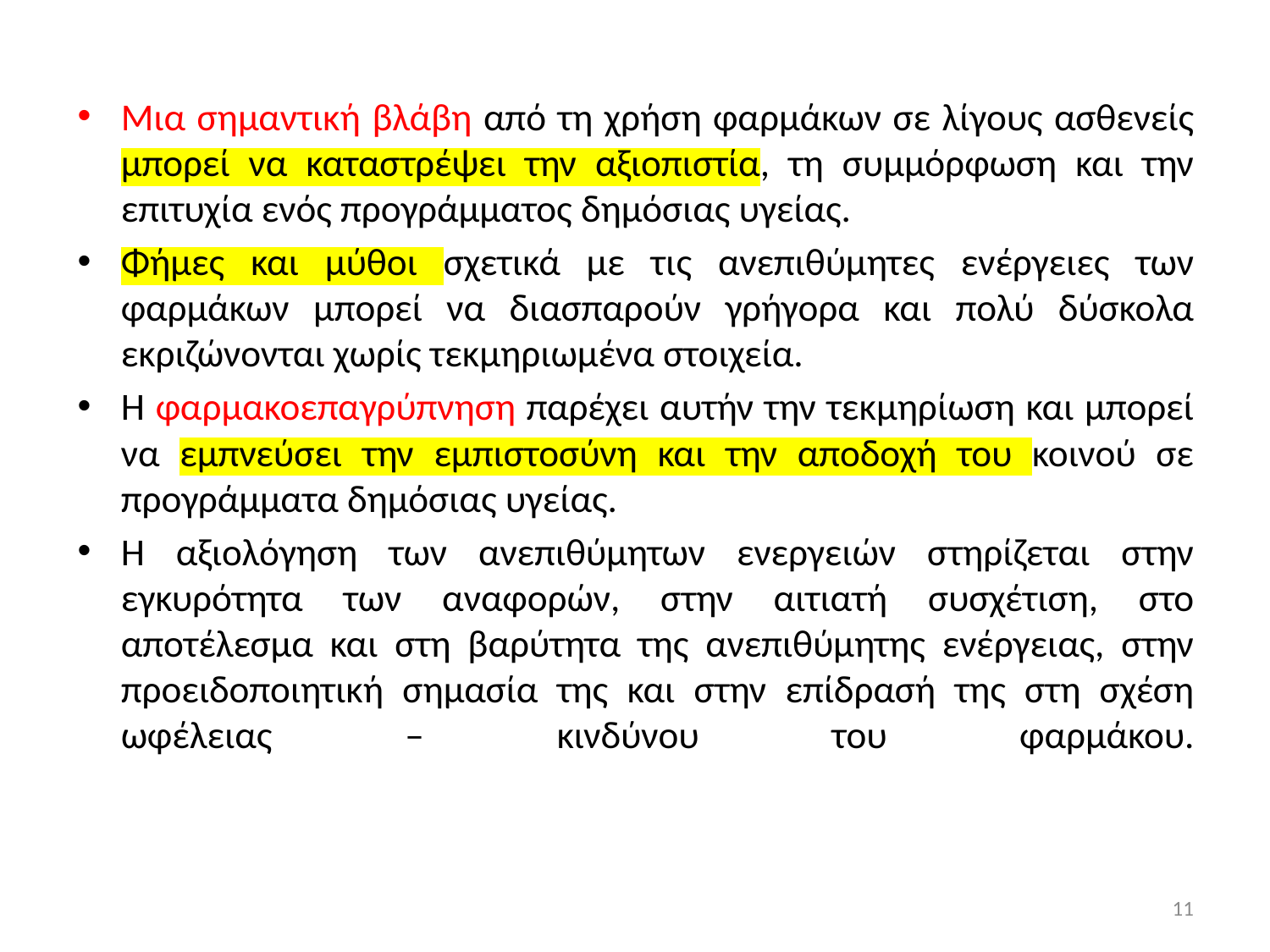

Μια σημαντική βλάβη από τη χρήση φαρμάκων σε λίγους ασθενείς μπορεί να καταστρέψει την αξιοπιστία, τη συμμόρφωση και την επιτυχία ενός προγράμματος δημόσιας υγείας.
Φήμες και μύθοι σχετικά με τις ανεπιθύμητες ενέργειες των φαρμάκων μπορεί να διασπαρούν γρήγορα και πολύ δύσκολα εκριζώνονται χωρίς τεκμηριωμένα στοιχεία.
Η φαρμακοεπαγρύπνηση παρέχει αυτήν την τεκμηρίωση και μπορεί να εμπνεύσει την εμπιστοσύνη και την αποδοχή του κοινού σε προγράμματα δημόσιας υγείας.
Η αξιολόγηση των ανεπιθύμητων ενεργειών στηρίζεται στην εγκυρότητα των αναφορών, στην αιτιατή συσχέτιση, στο αποτέλεσμα και στη βαρύτητα της ανεπιθύμητης ενέργειας, στην προειδοποιητική σημασία της και στην επίδρασή της στη σχέση ωφέλειας – κινδύνου του φαρμάκου.

11